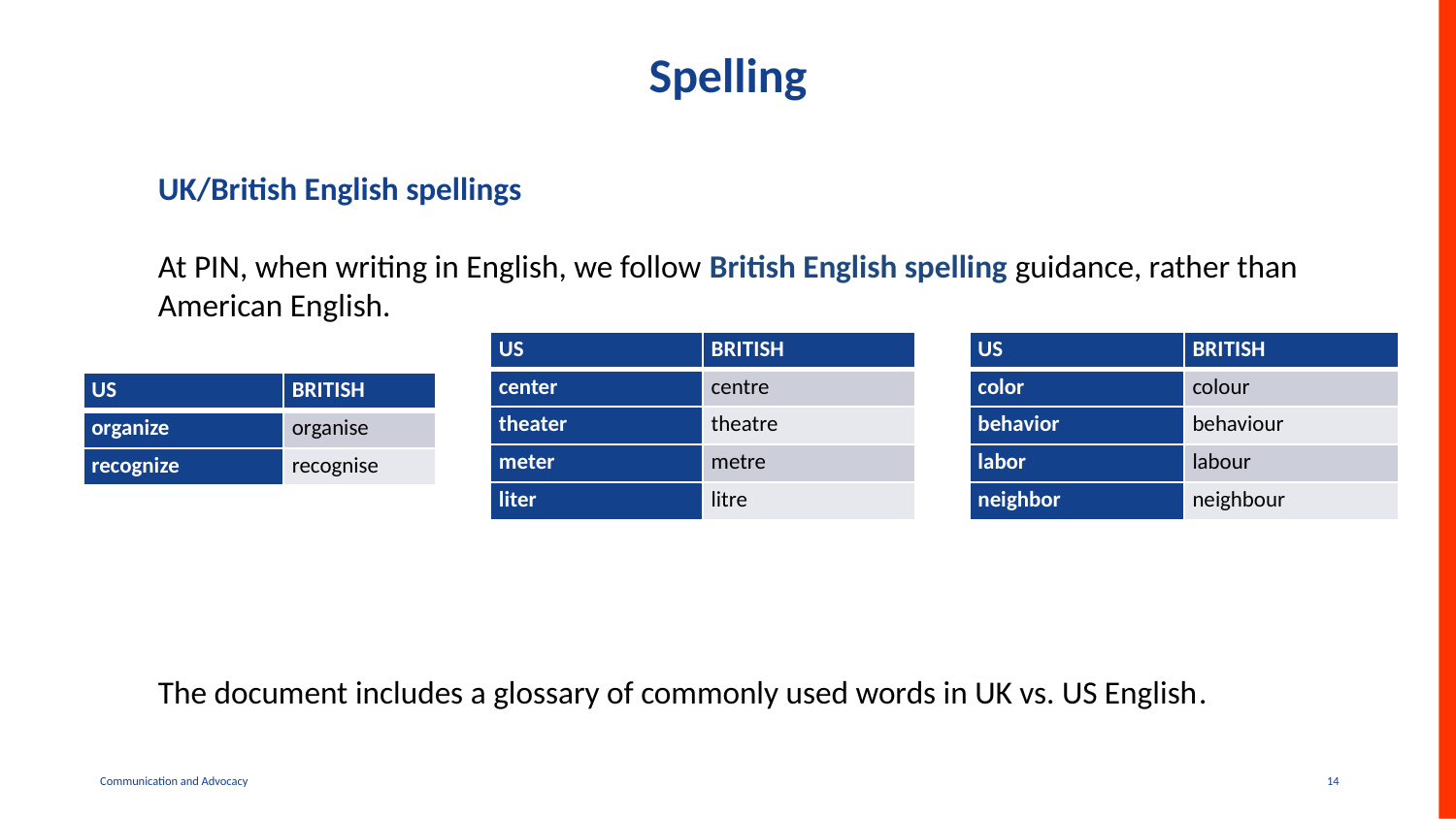

# Spelling

UK/British English spellings

At PIN, when writing in English, we follow British English spelling guidance, rather than American English.

The document includes a glossary of commonly used words in UK vs. US English.

| US | BRITISH |
| --- | --- |
| center | centre |
| theater | theatre |
| meter | metre |
| liter | litre |
| US | BRITISH |
| --- | --- |
| color | colour |
| behavior | behaviour |
| labor | labour |
| neighbor | neighbour |
| US | BRITISH |
| --- | --- |
| organize | organise |
| recognize | recognise |